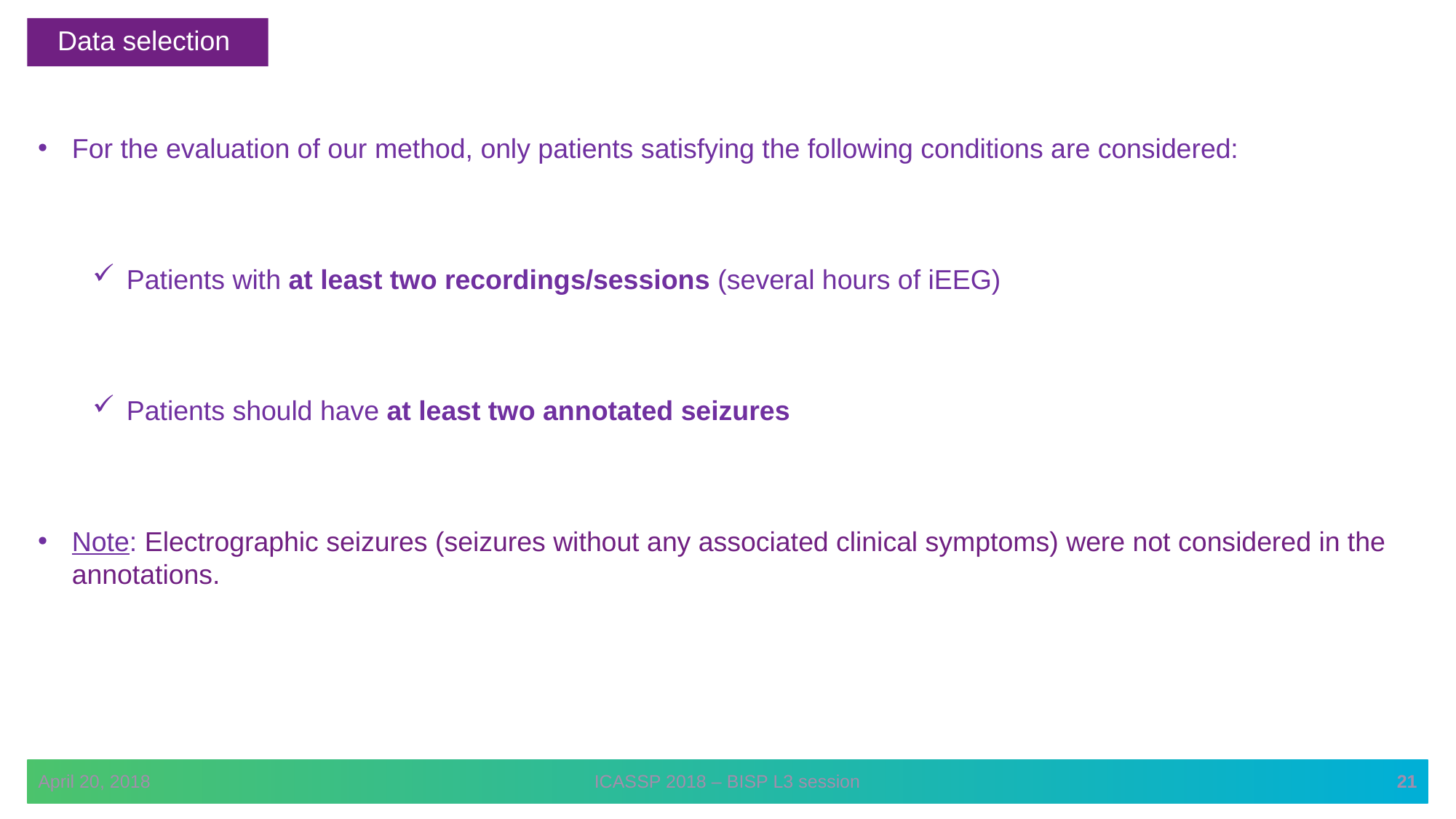

Data selection

For the evaluation of our method, only patients satisfying the following conditions are considered:

Patients with at least two recordings/sessions (several hours of iEEG)

Patients should have at least two annotated seizures

Note: Electrographic seizures (seizures without any associated clinical symptoms) were not considered in the annotations.
21
April 20, 2018
ICASSP 2018 – BISP L3 session